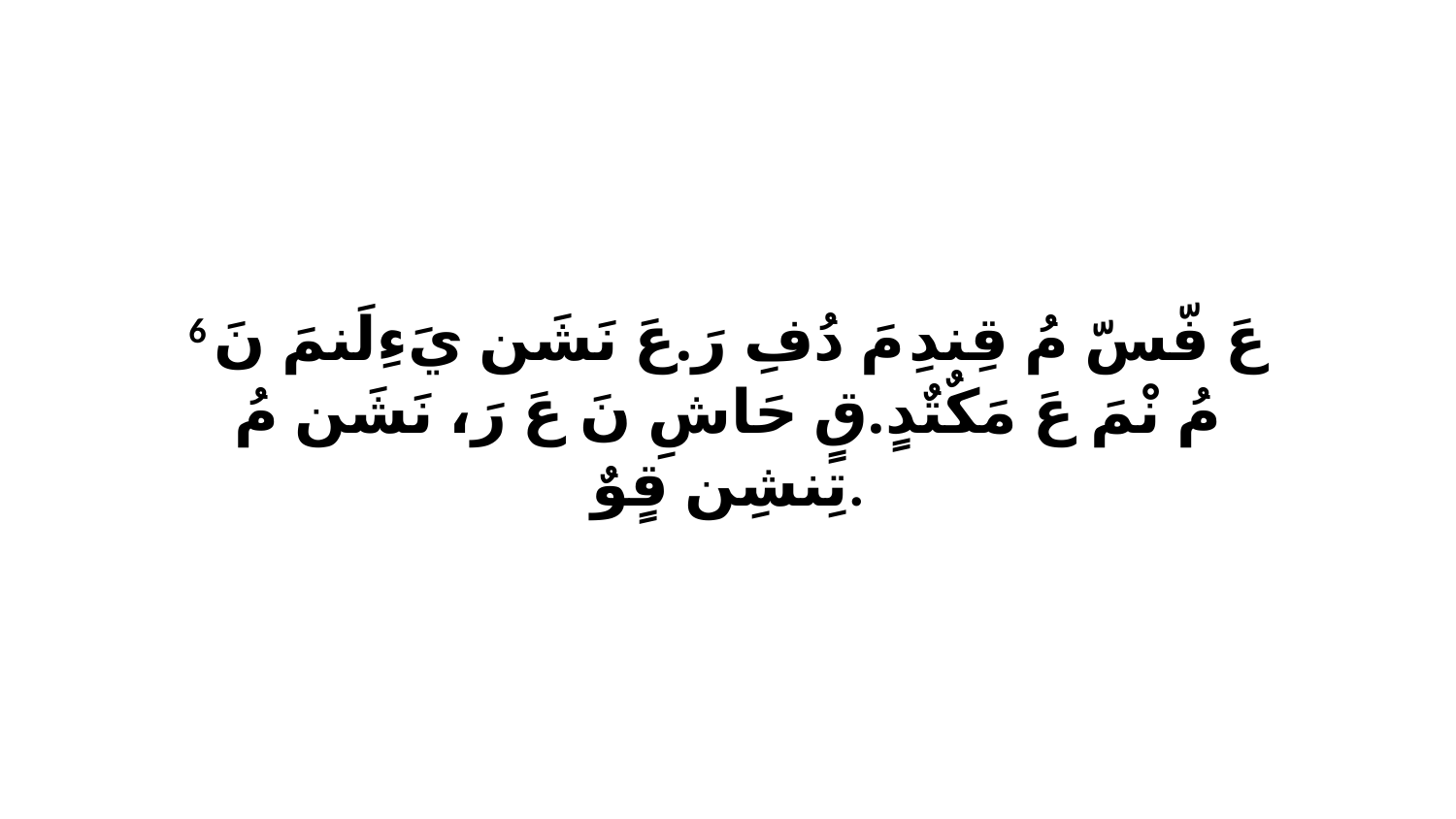

6 عَ فّسّ مُ قِندِ مَ دُفِ رَ.عَ نَشَن يَءِلَنمَ نَ مُ نْمَ عَ مَكٌتٌدٍ.قٍ حَاشِ نَ عَ رَ، نَشَن مُ تِنشِن قٍوٌ.